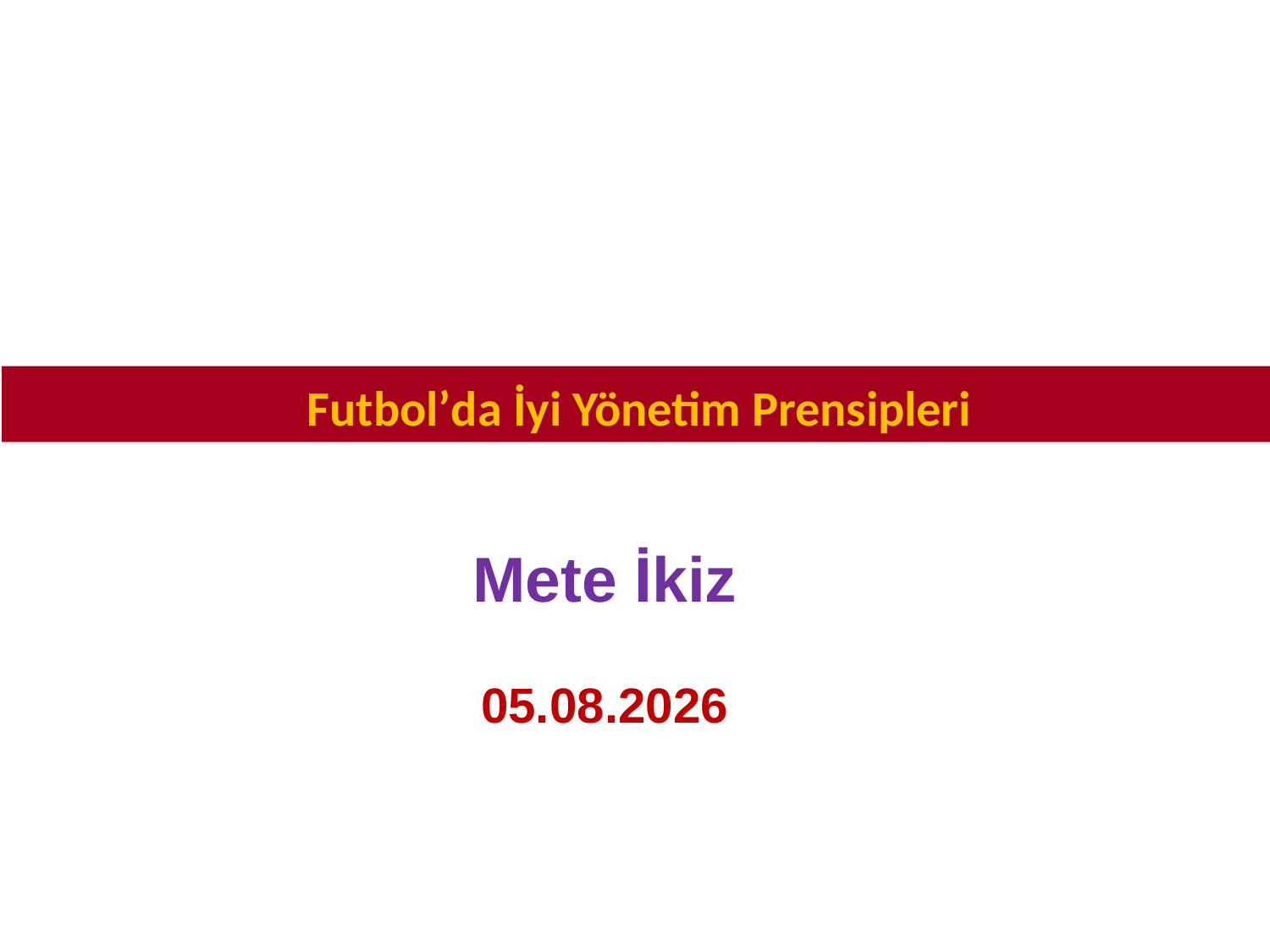

# Futbol’da İyi Yönetim Prensipleri
Mete İkiz

05.08.2026